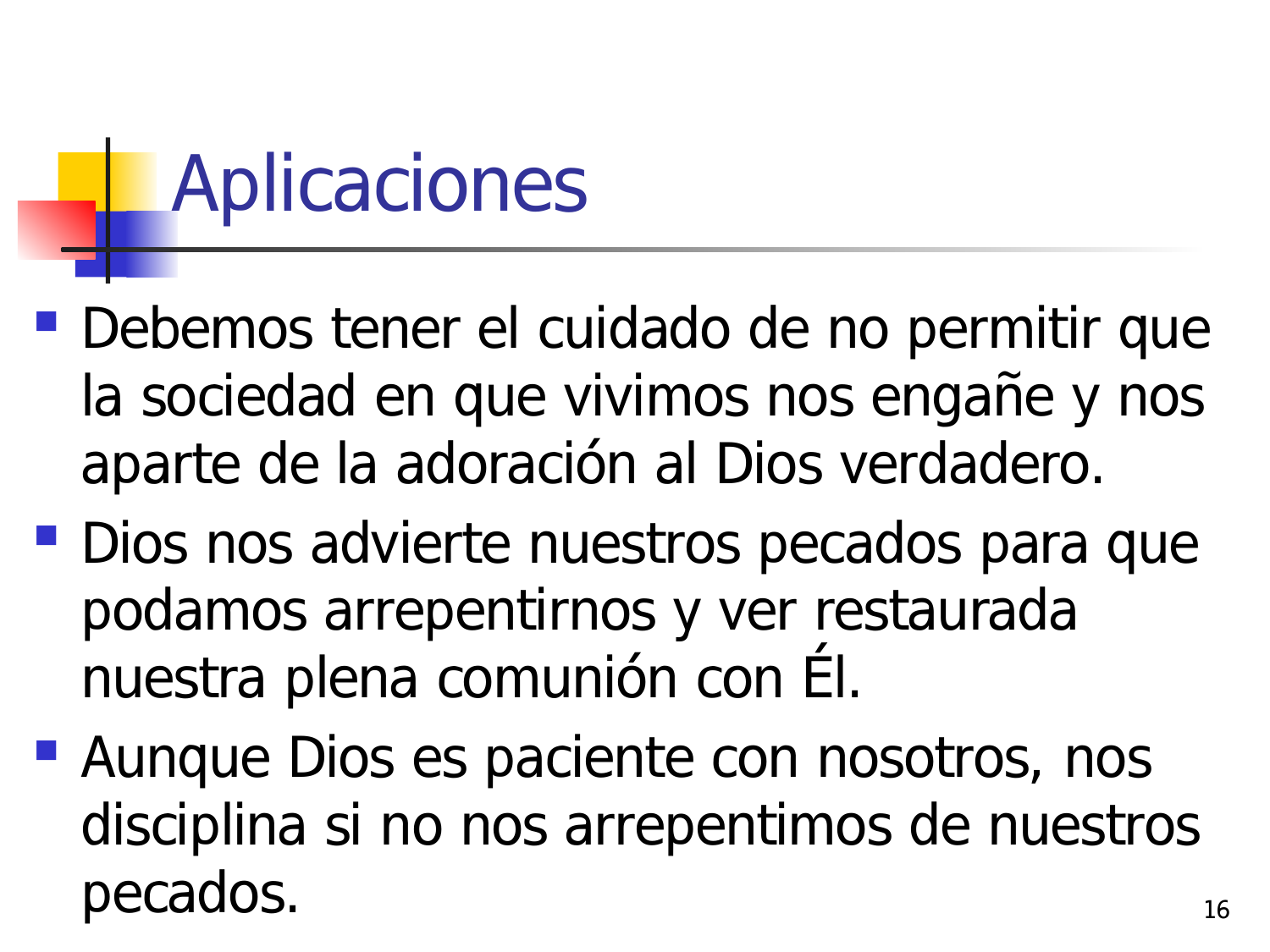

# Aplicaciones
Debemos tener el cuidado de no permitir que la sociedad en que vivimos nos engañe y nos aparte de la adoración al Dios verdadero.
Dios nos advierte nuestros pecados para que podamos arrepentirnos y ver restaurada nuestra plena comunión con Él.
Aunque Dios es paciente con nosotros, nos disciplina si no nos arrepentimos de nuestros pecados.
16